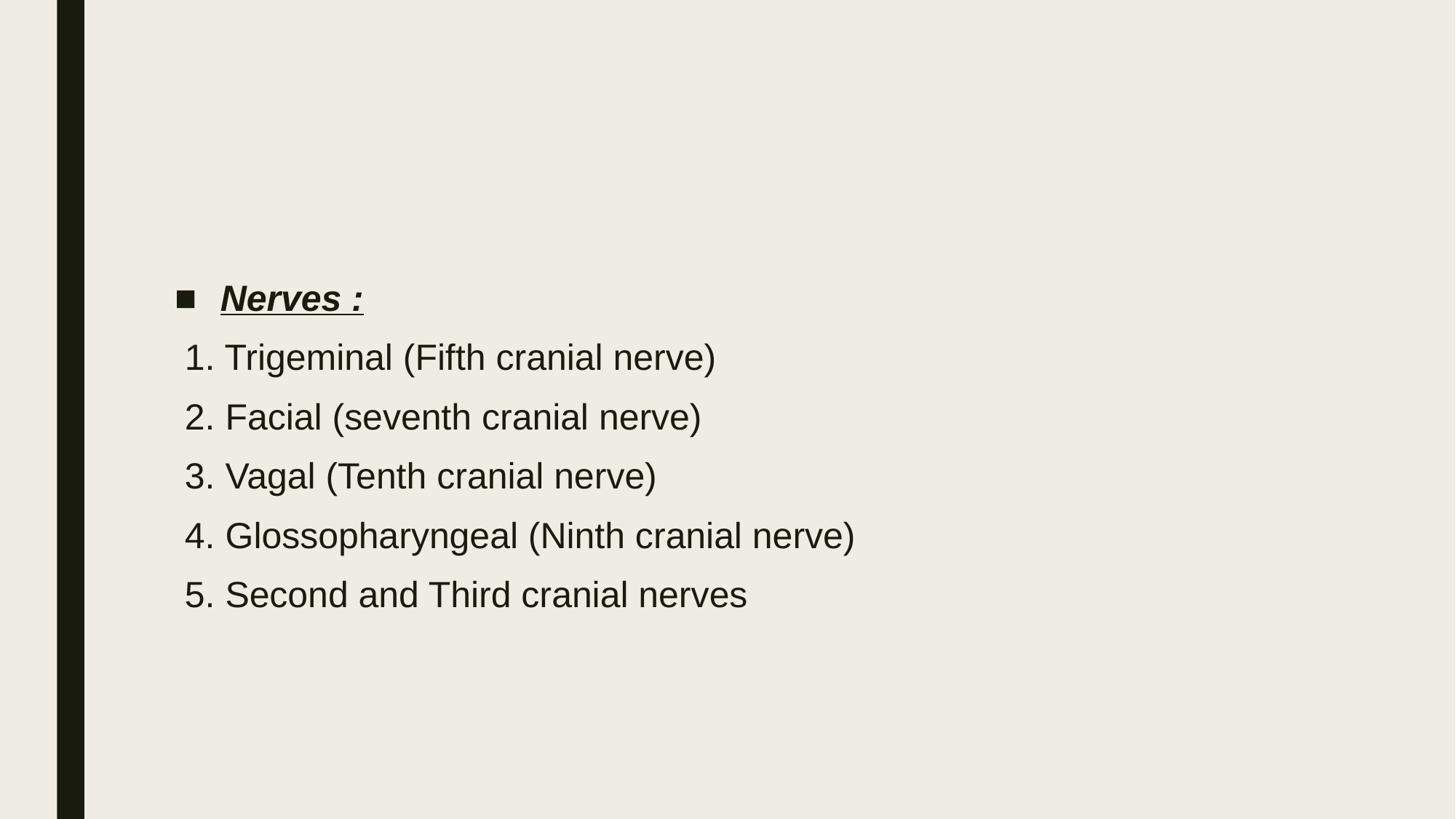

#
Nerves :
 1. Trigeminal (Fifth cranial nerve)
 2. Facial (seventh cranial nerve)
 3. Vagal (Tenth cranial nerve)
 4. Glossopharyngeal (Ninth cranial nerve)
 5. Second and Third cranial nerves